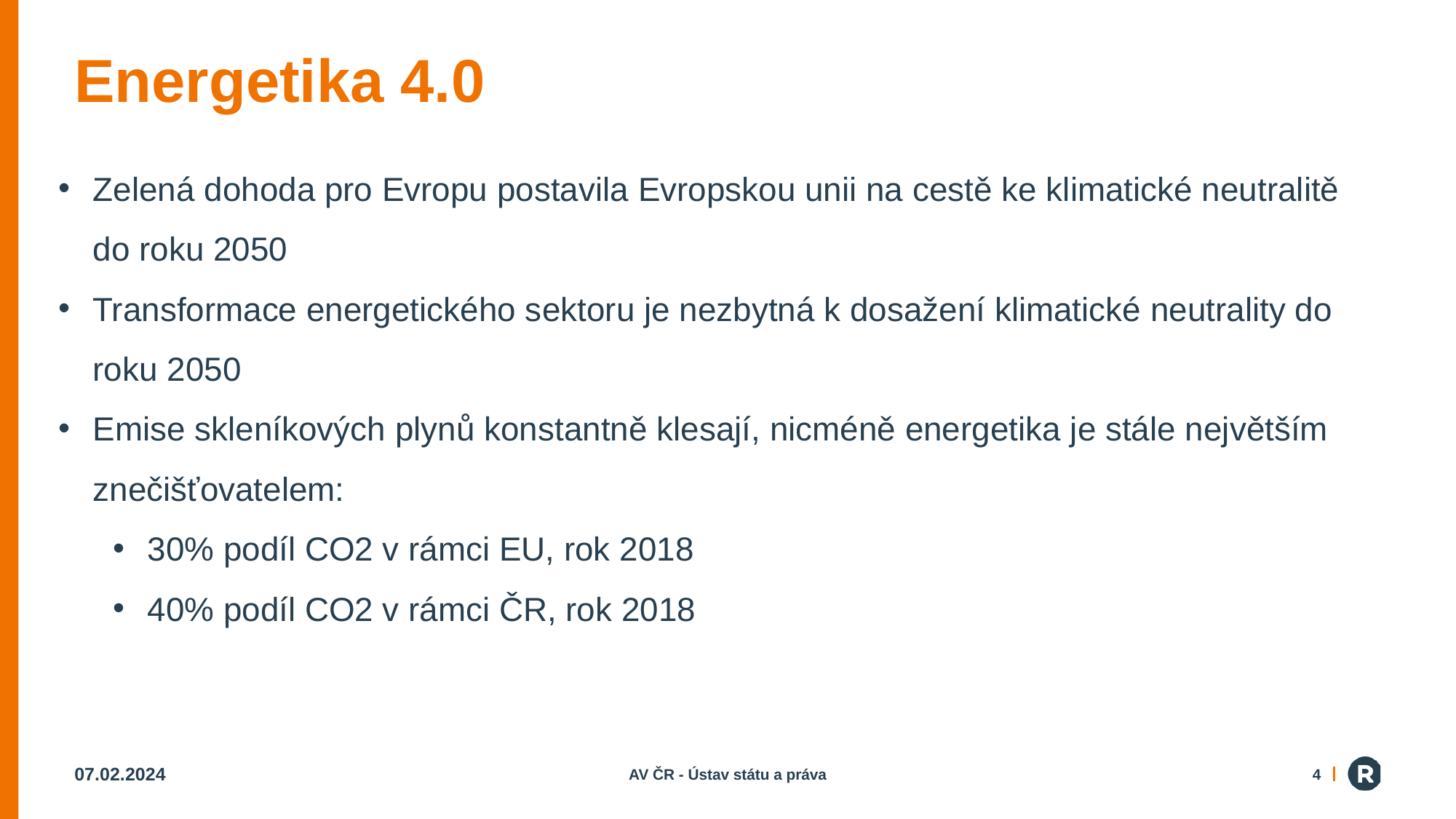

# Energetika 4.0
Zelená dohoda pro Evropu postavila Evropskou unii na cestě ke klimatické neutralitě do roku 2050
Transformace energetického sektoru je nezbytná k dosažení klimatické neutrality do roku 2050
Emise skleníkových plynů konstantně klesají, nicméně energetika je stále největším znečišťovatelem:
30% podíl CO2 v rámci EU, rok 2018
40% podíl CO2 v rámci ČR, rok 2018

07.02.2024
AV ČR - Ústav státu a práva
4